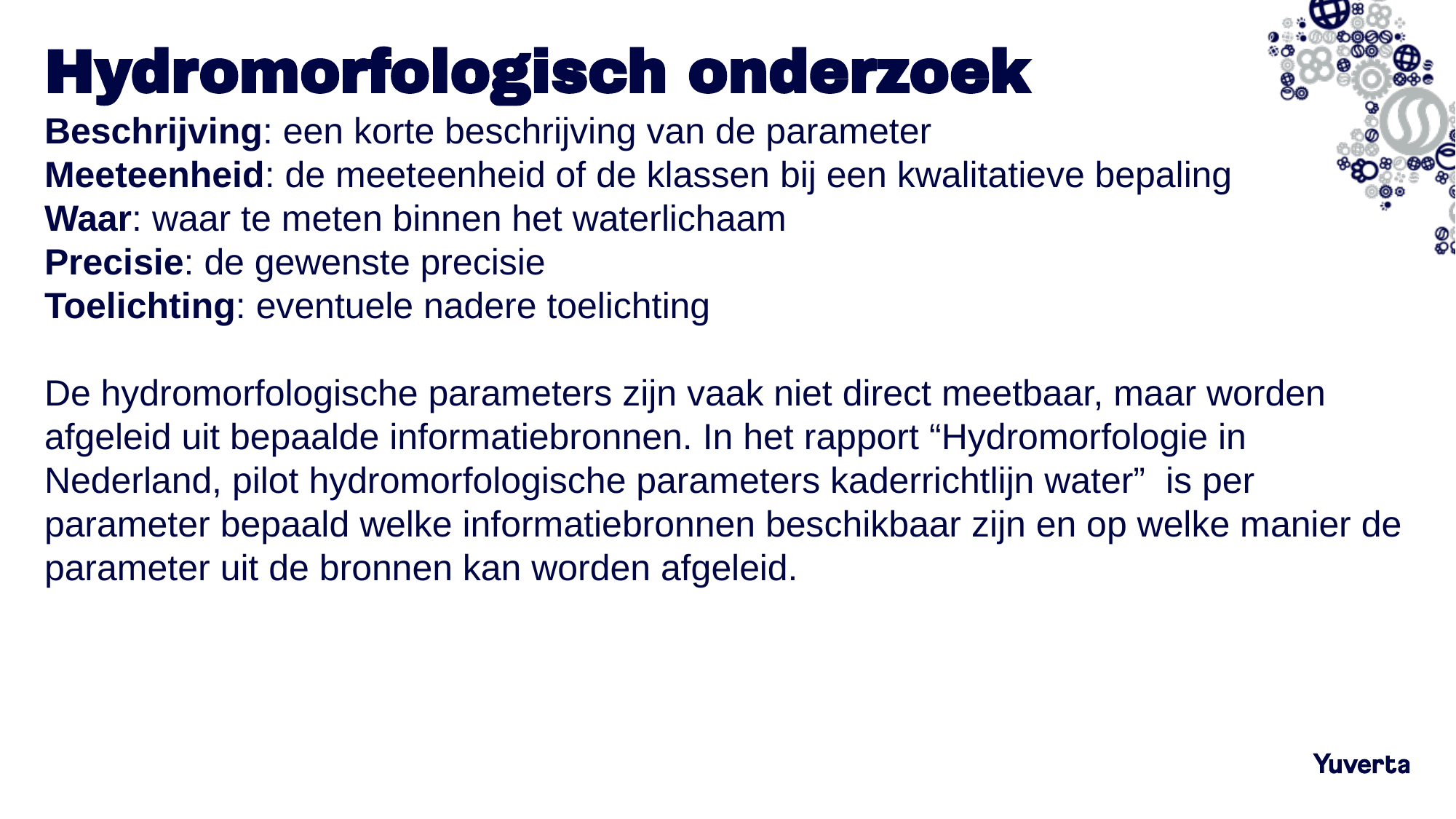

# Hydromorfologisch onderzoek
Beschrijving: een korte beschrijving van de parameter
Meeteenheid: de meeteenheid of de klassen bij een kwalitatieve bepaling
Waar: waar te meten binnen het waterlichaam
Precisie: de gewenste precisie
Toelichting: eventuele nadere toelichting

De hydromorfologische parameters zijn vaak niet direct meetbaar, maar worden afgeleid uit bepaalde informatiebronnen. In het rapport “Hydromorfologie in Nederland, pilot hydromorfologische parameters kaderrichtlijn water”  is per parameter bepaald welke informatiebronnen beschikbaar zijn en op welke manier de parameter uit de bronnen kan worden afgeleid.
8-3-2022